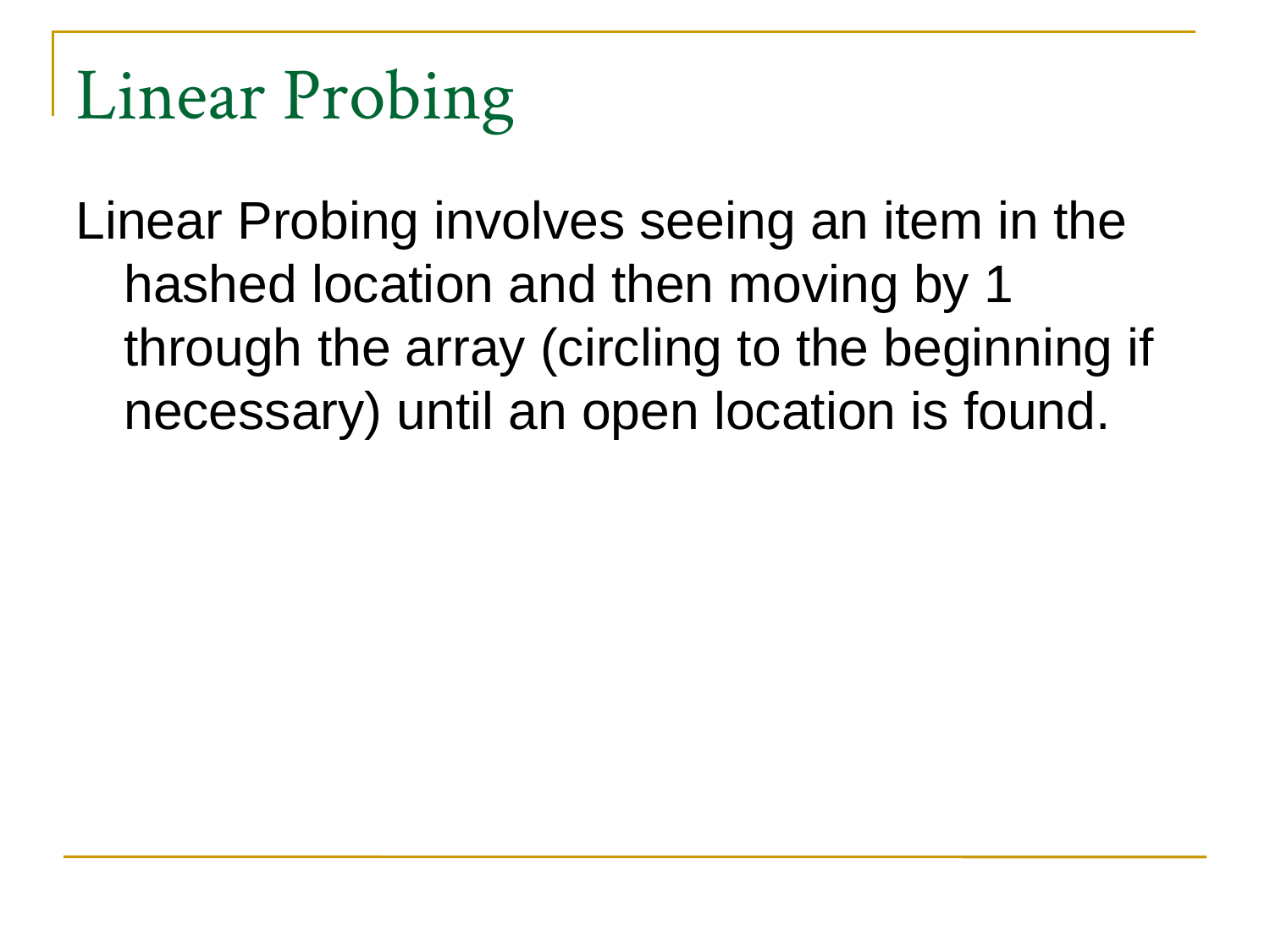

# Linear Probing
Linear Probing involves seeing an item in the hashed location and then moving by 1 through the array (circling to the beginning if necessary) until an open location is found.